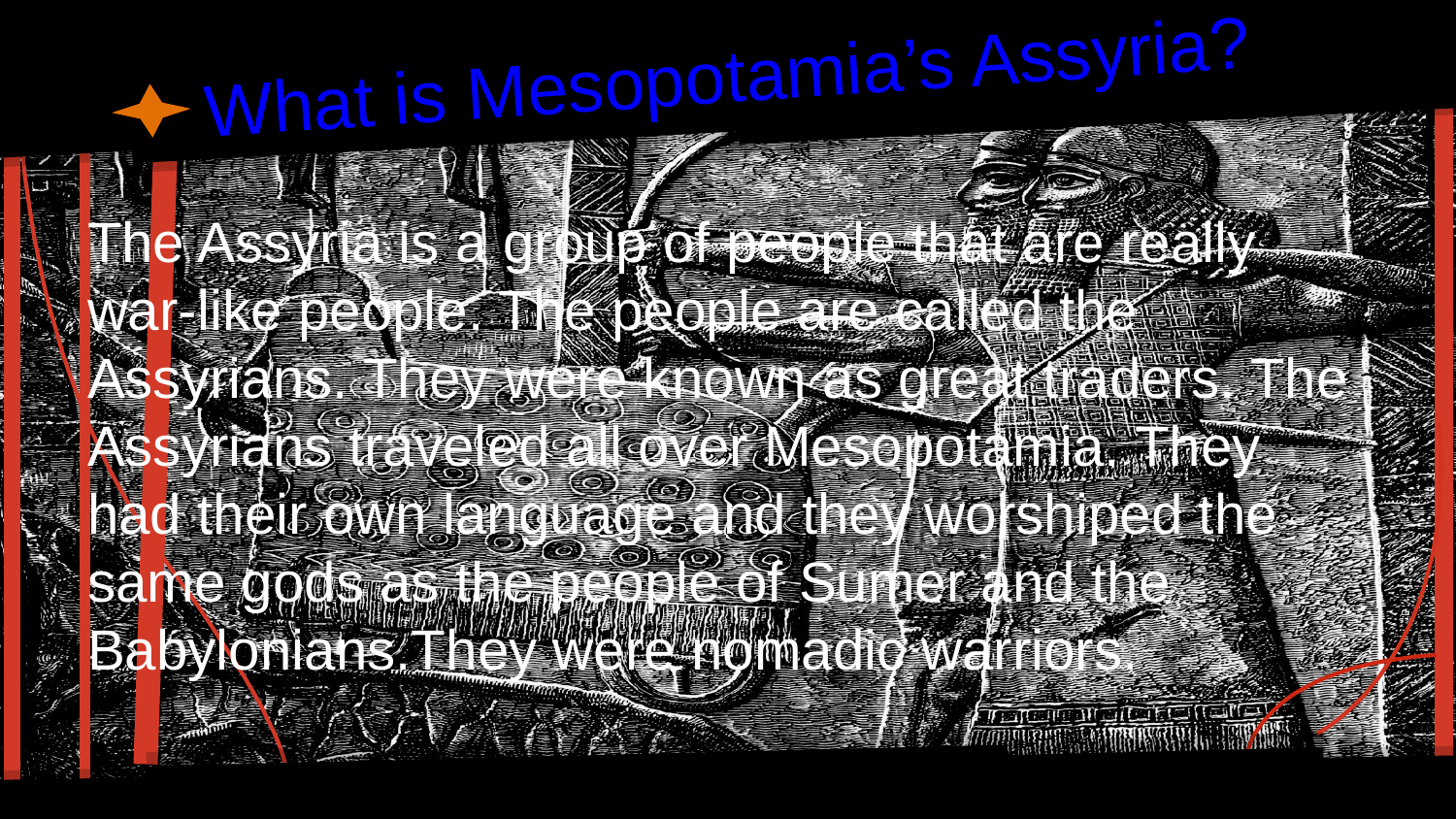

# What is Mesopotamia’s Assyria?
The Assyria is a group of people that are really war-like people. The people are called the Assyrians. They were known as great traders. The Assyrians traveled all over Mesopotamia. They had their own language and they worshiped the same gods as the people of Sumer and the Babylonians.They were nomadic warriors.